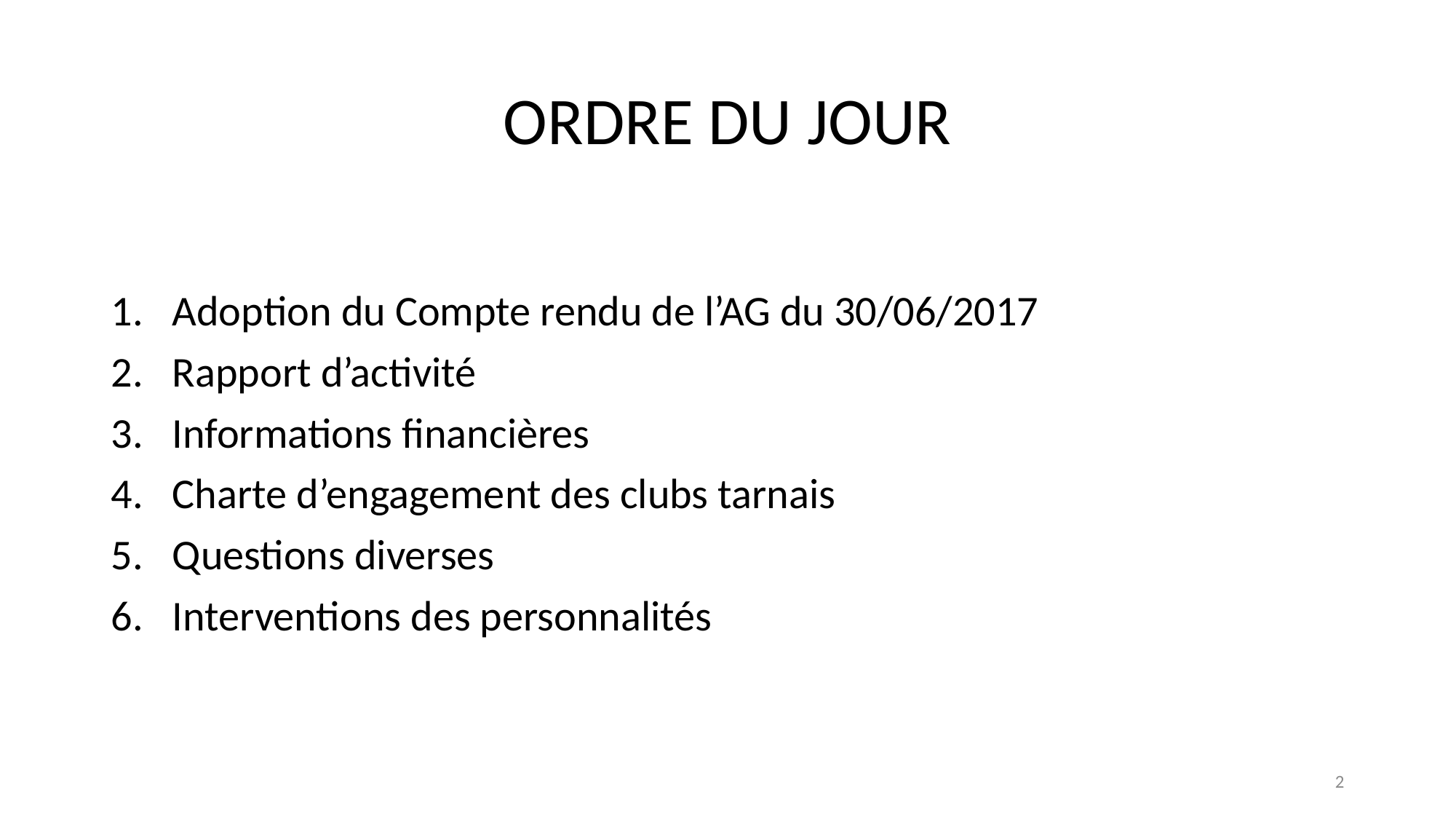

# ORDRE DU JOUR

Adoption du Compte rendu de l’AG du 30/06/2017
Rapport d’activité
Informations financières
Charte d’engagement des clubs tarnais
Questions diverses
Interventions des personnalités

2